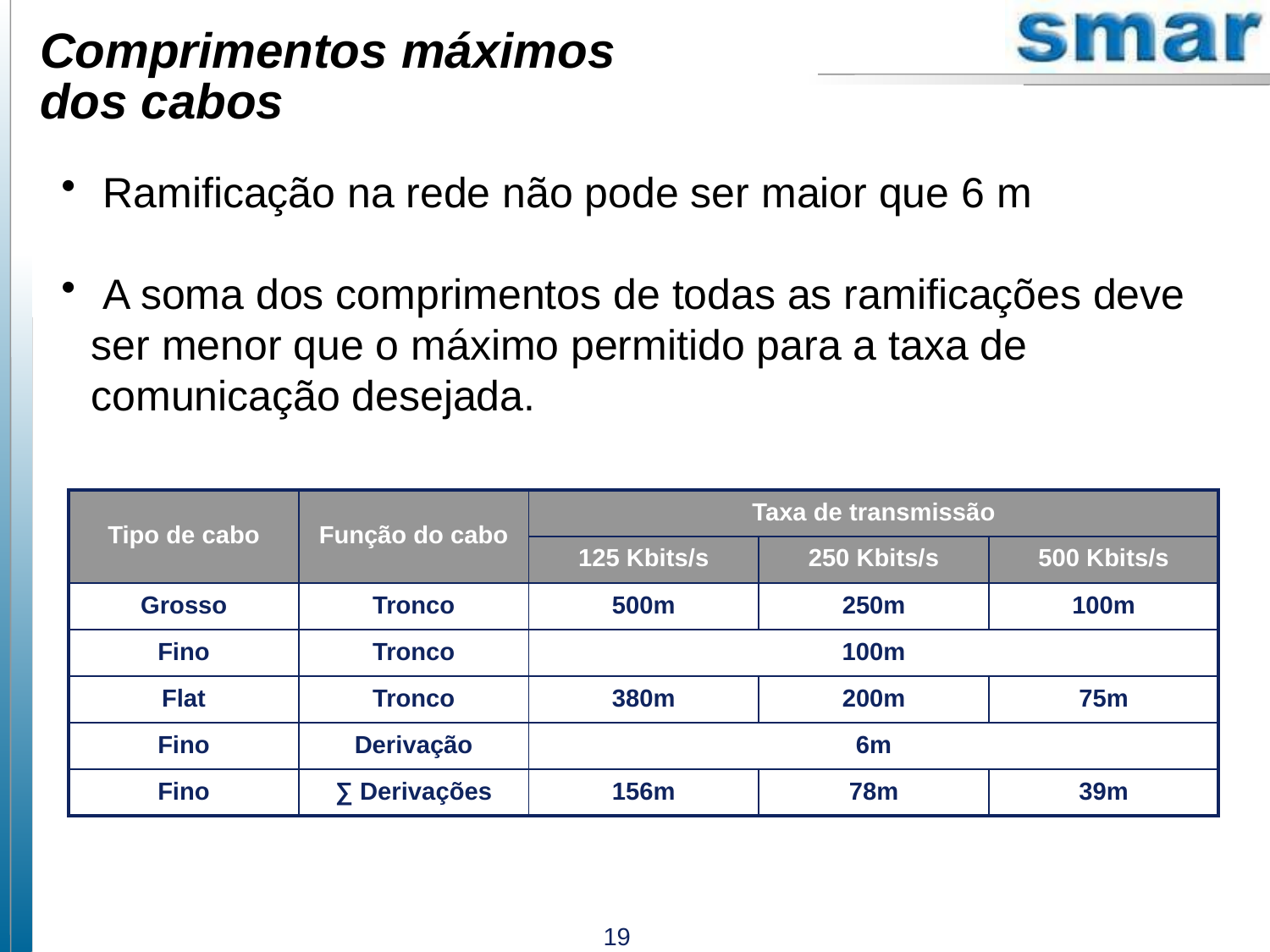

Comprimentos máximos
dos cabos
 Ramificação na rede não pode ser maior que 6 m

 A soma dos comprimentos de todas as ramificações deve ser menor que o máximo permitido para a taxa de comunicação desejada.
| Tipo de cabo | Função do cabo | Taxa de transmissão |  |  |
| --- | --- | --- | --- | --- |
|  |  | 125 Kbits/s | 250 Kbits/s | 500 Kbits/s |
| Grosso | Tronco | 500m | 250m | 100m |
| Fino | Tronco | 100m |  |  |
| Flat | Tronco | 380m | 200m | 75m |
| Fino | Derivação | 6m |  |  |
| Fino | ∑ Derivações | 156m | 78m | 39m |